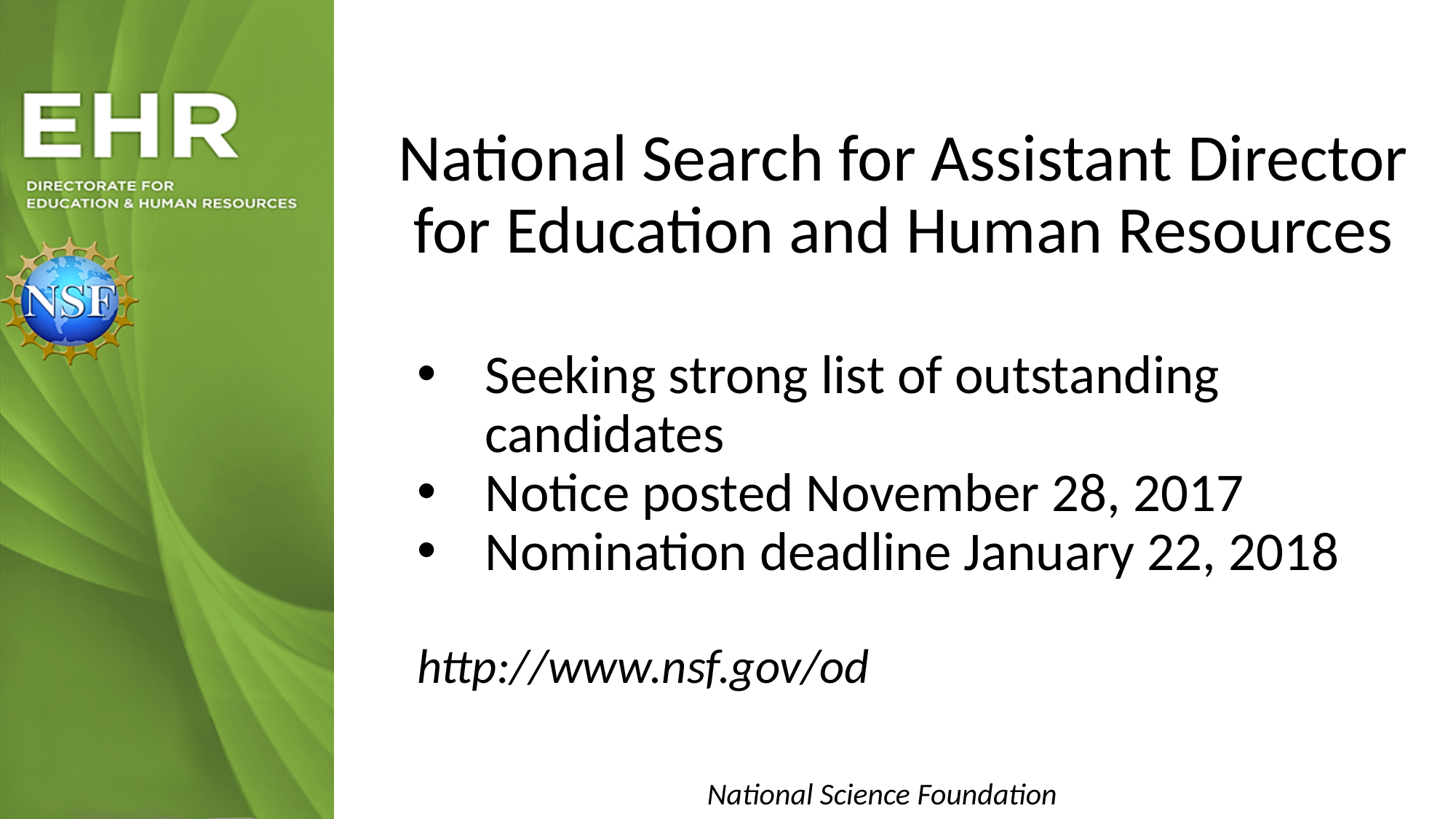

National Search for Assistant Director for Education and Human Resources

Seeking strong list of outstanding candidates
Notice posted November 28, 2017
Nomination deadline January 22, 2018

http://www.nsf.gov/od

National Science Foundation